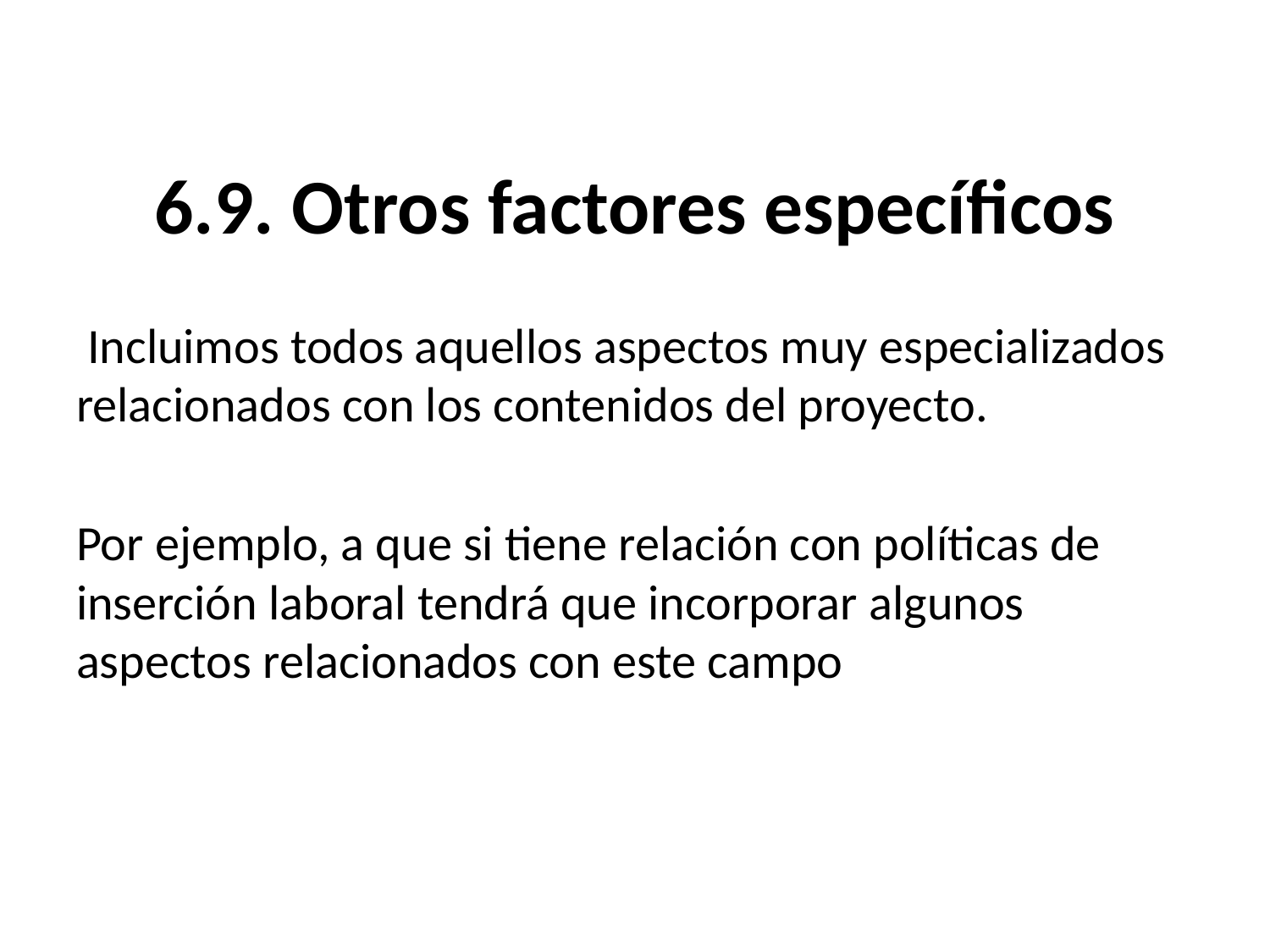

# 6.9. Otros factores específicos
 Incluimos todos aquellos aspectos muy especializados relacionados con los contenidos del proyecto.

Por ejemplo, a que si tiene relación con políticas de inserción laboral tendrá que incorporar algunos aspectos relacionados con este campo